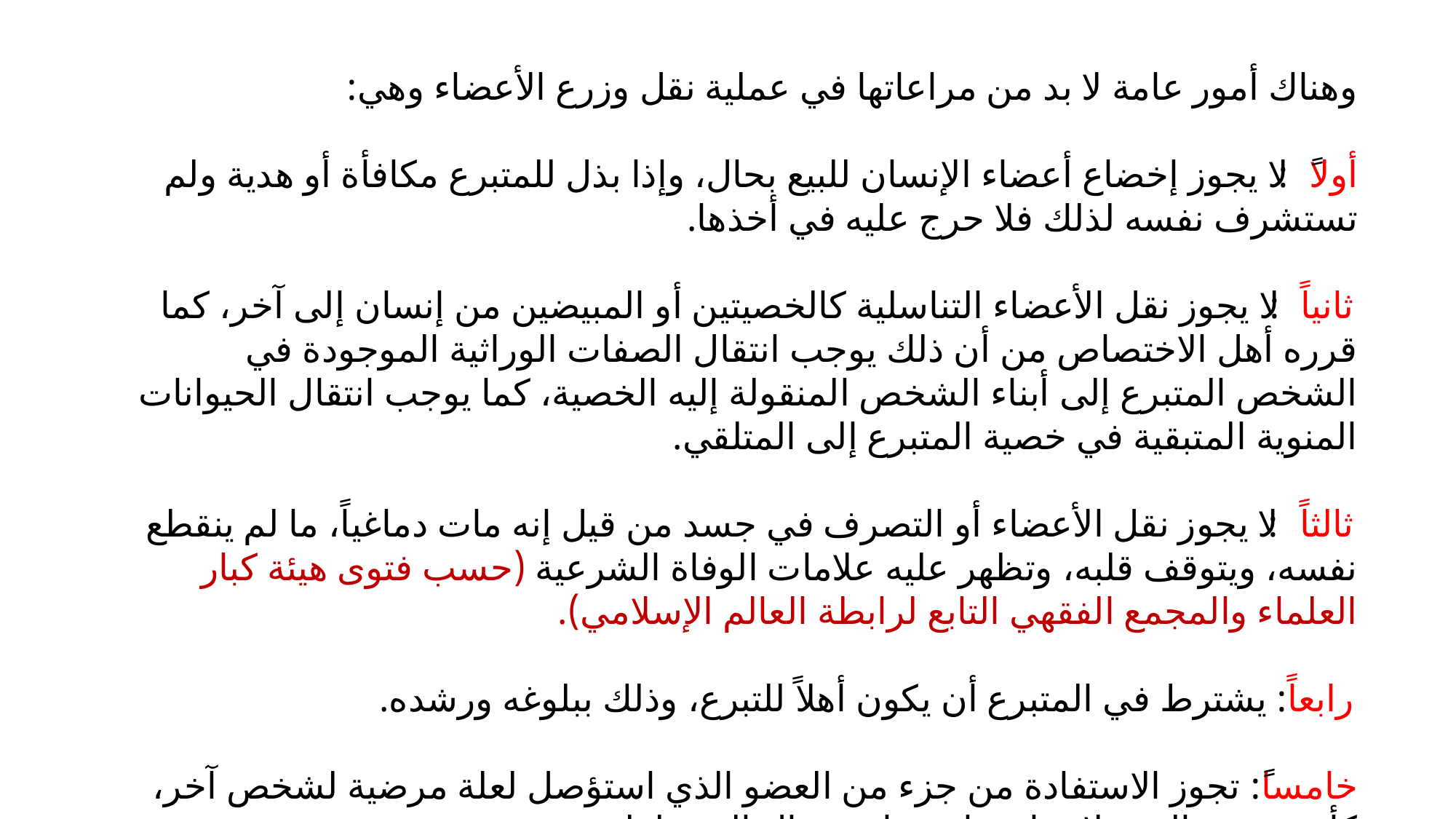

وهناك أمور عامة لا بد من مراعاتها في عملية نقل وزرع الأعضاء وهي:
أولاً: لا يجوز إخضاع أعضاء الإنسان للبيع بحال، وإذا بذل للمتبرع مكافأة أو هدية ولم تستشرف نفسه لذلك فلا حرج عليه في أخذها.
 
ثانياً: لا يجوز نقل الأعضاء التناسلية كالخصيتين أو المبيضين من إنسان إلى آخر، كما قرره أهل الاختصاص من أن ذلك يوجب انتقال الصفات الوراثية الموجودة في الشخص المتبرع إلى أبناء الشخص المنقولة إليه الخصية، كما يوجب انتقال الحيوانات المنوية المتبقية في خصية المتبرع إلى المتلقي.
ثالثاً: لا يجوز نقل الأعضاء أو التصرف في جسد من قيل إنه مات دماغياً، ما لم ينقطع نفسه، ويتوقف قلبه، وتظهر عليه علامات الوفاة الشرعية (حسب فتوى هيئة كبار العلماء والمجمع الفقهي التابع لرابطة العالم الإسلامي).
رابعاً: يشترط في المتبرع أن يكون أهلاً للتبرع، وذلك ببلوغه ورشده.
خامساً: تجوز الاستفادة من جزء من العضو الذي استؤصل لعلة مرضية لشخص آخر، كأخذ قرنية العين لإنسان ما عند استئصال العين لعلة مرضية.